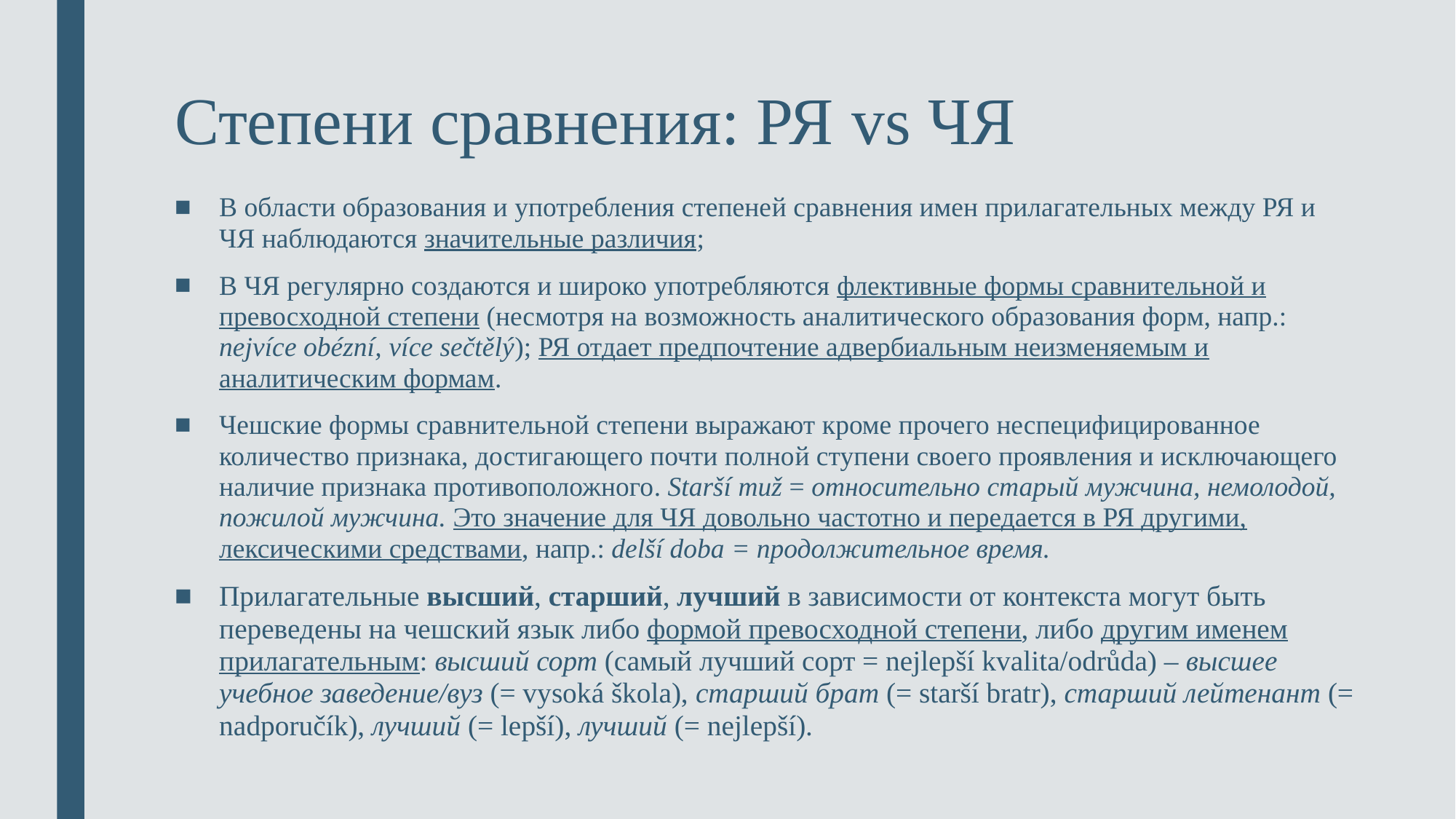

# Степени сравнения: РЯ vs ЧЯ
В области образования и употребления степеней сравнения имен прилагательных между РЯ и ЧЯ наблюдаются значительные различия;
В ЧЯ регулярно создаются и широко употребляются флективные формы сравнительной и превосходной степени (несмотря на возможность аналитического образования форм, напр.: nejvíce obézní, více sečtělý); РЯ отдает предпочтение адвербиальным неизменяемым и аналитическим формам.
Чешские формы сравнительной степени выражают кроме прочего неспецифицированное количество признака, достигающего почти полной ступени своего проявления и исключающего наличие признака противоположного. Starší muž = относительно старый мужчина, немолодой, пожилой мужчина. Это значение для ЧЯ довольно частотно и передается в РЯ другими, лексическими средствами, напр.: delší doba = продолжительное время.
Прилагательные высший, старший, лучший в зависимости от контекста могут быть переведены на чешский язык либо формой превосходной степени, либо другим именем прилагательным: высший сорт (самый лучший сорт = nejlepší kvalita/odrůda) – высшее учебное заведение/вуз (= vysoká škola), старший брат (= starší bratr), старший лейтенант (= nadporučík), лучший (= lepší), лучший (= nejlepší).